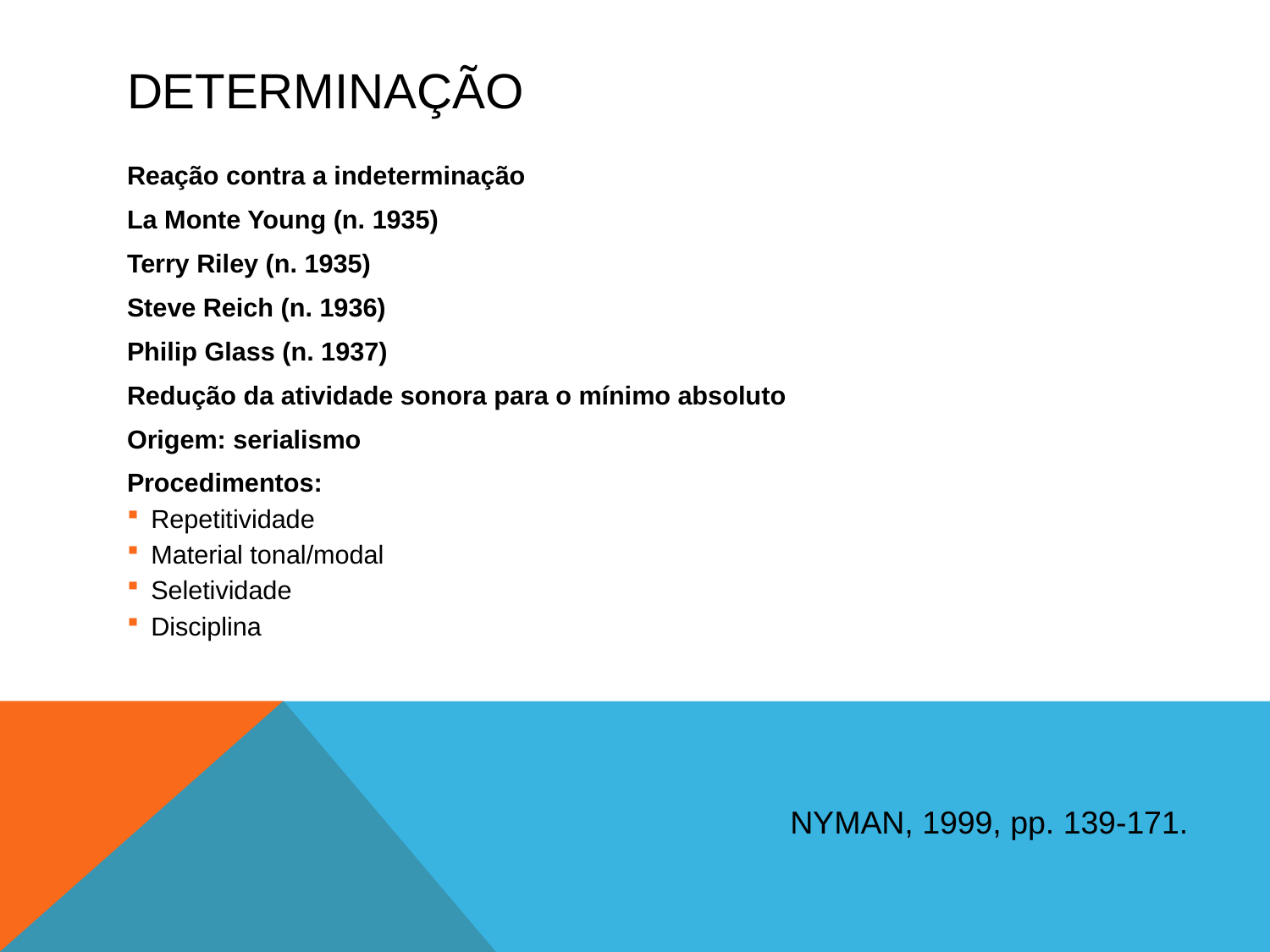

# Determinação
Reação contra a indeterminação
La Monte Young (n. 1935)
Terry Riley (n. 1935)
Steve Reich (n. 1936)
Philip Glass (n. 1937)
Redução da atividade sonora para o mínimo absoluto
Origem: serialismo
Procedimentos:
Repetitividade
Material tonal/modal
Seletividade
Disciplina
NYMAN, 1999, pp. 139-171.